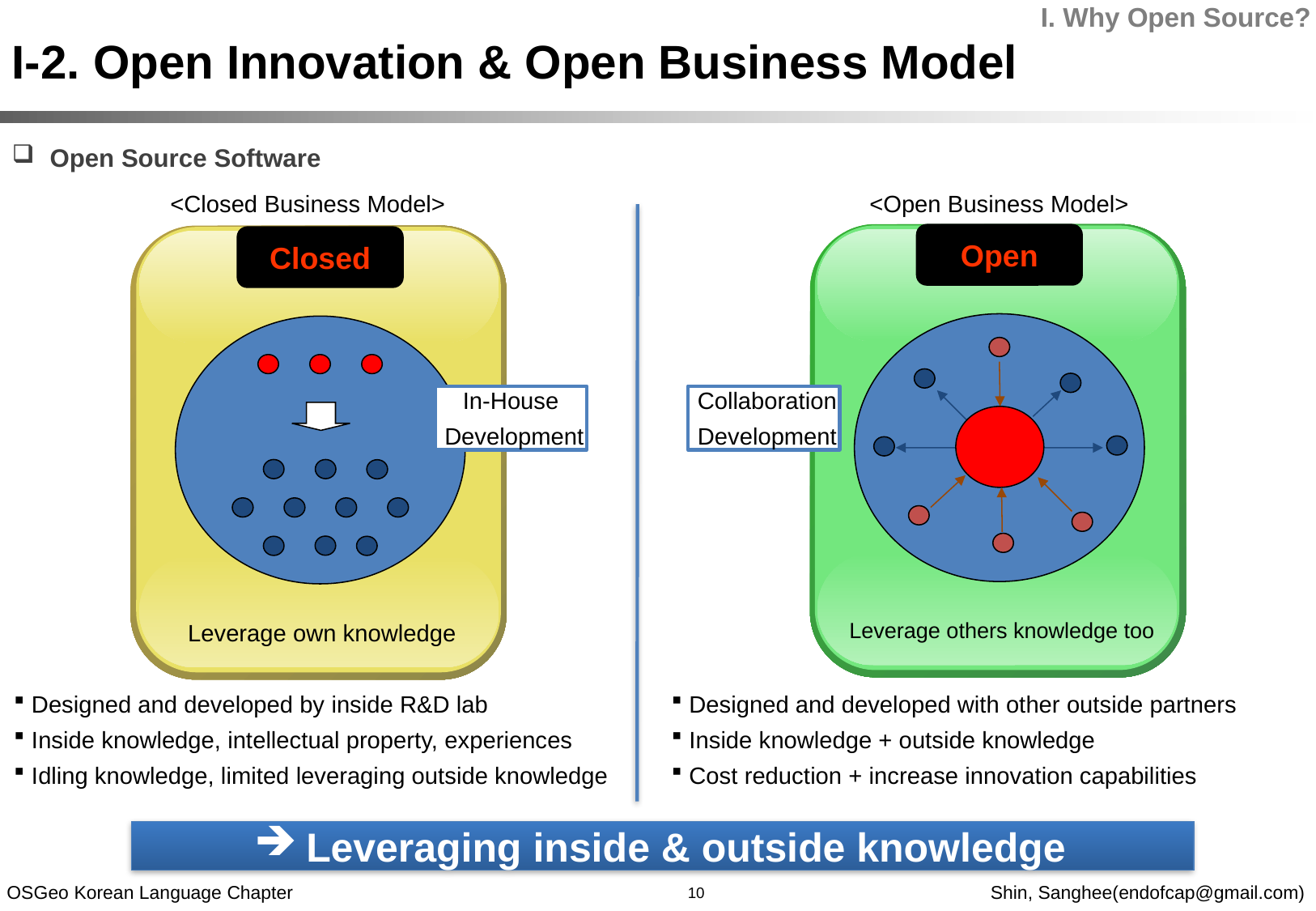

I-2. Open Innovation & Open Business Model
I. Why Open Source?
Open Source Software
<Closed Business Model>
<Open Business Model>

Open

Closed

In-House
Development
Collaboration
Development

Leverage others knowledge too
Leverage own knowledge
Designed and developed by inside R&D lab
Inside knowledge, intellectual property, experiences
Idling knowledge, limited leveraging outside knowledge
Designed and developed with other outside partners
Inside knowledge + outside knowledge
Cost reduction + increase innovation capabilities
 Leveraging inside & outside knowledge
10